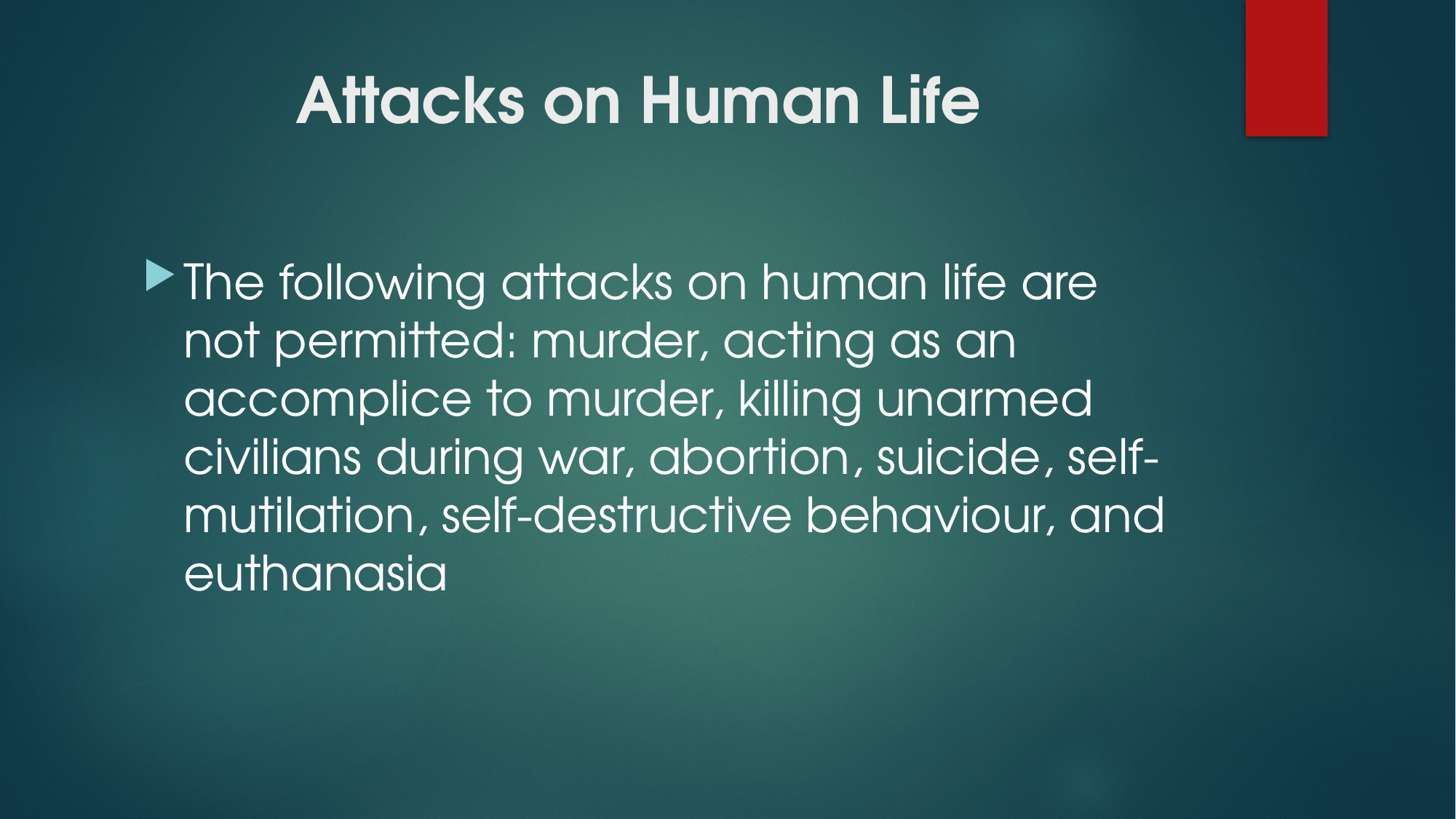

# Attacks on Human Life
The following attacks on human life are not permitted: murder, acting as an accomplice to murder, killing unarmed civilians during war, abortion, suicide, self-mutilation, self-destructive behaviour, and euthanasia